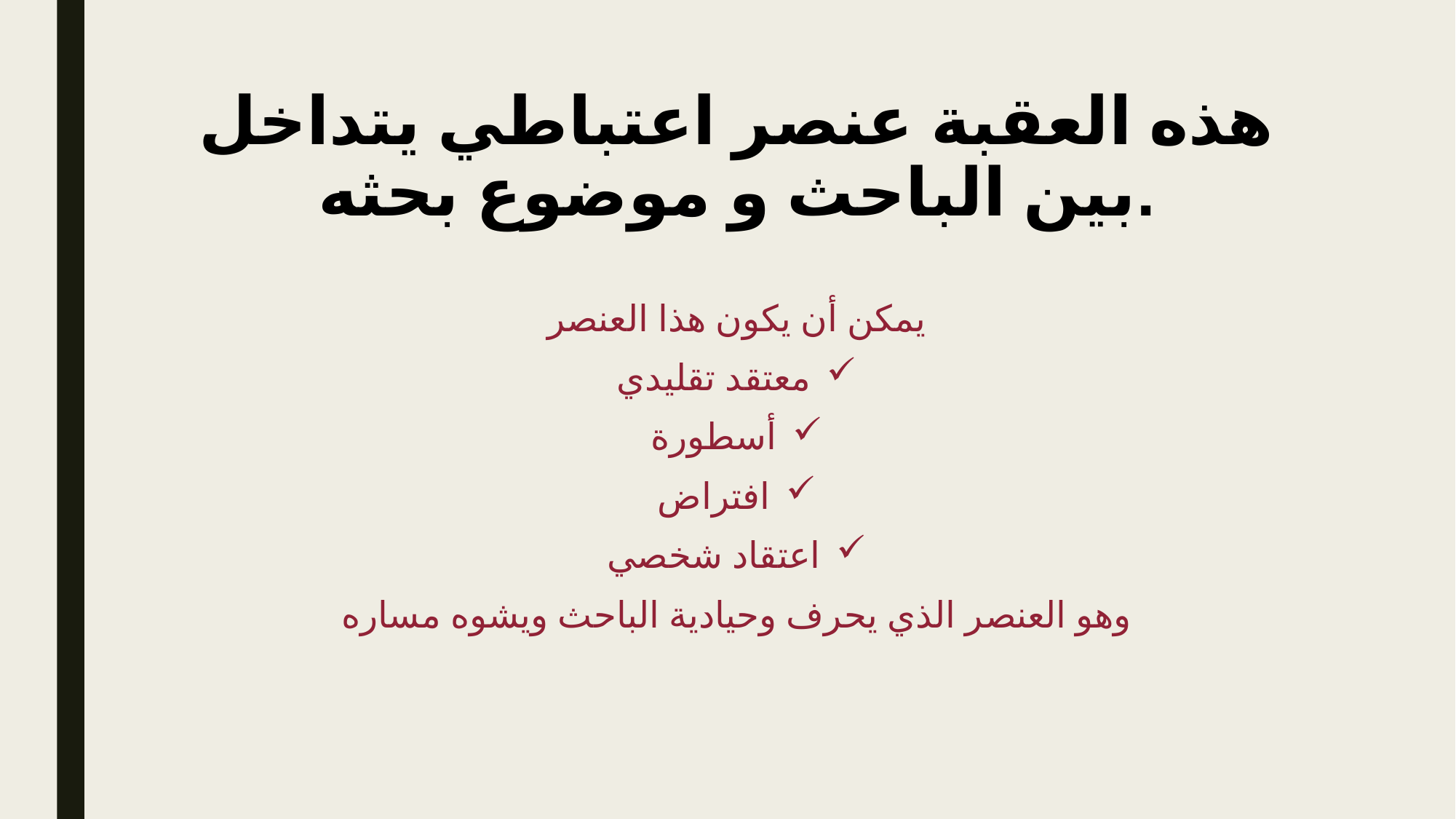

# هذه العقبة عنصر اعتباطي يتداخل بين الباحث و موضوع بحثه.
يمكن أن يكون هذا العنصر
معتقد تقليدي
أسطورة
افتراض
اعتقاد شخصي
وهو العنصر الذي يحرف وحيادية الباحث ويشوه مساره